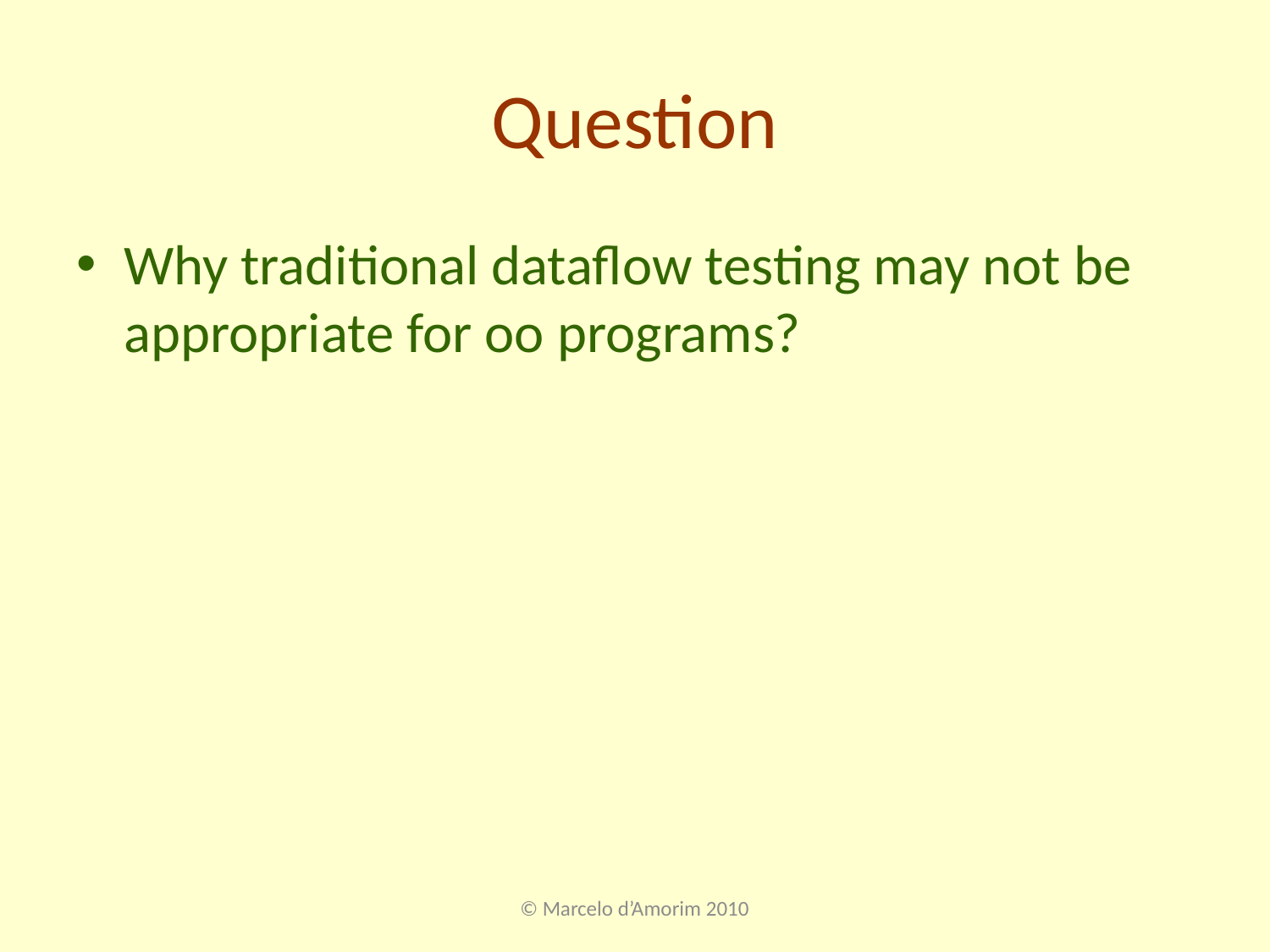

# Question
Why traditional dataflow testing may not be appropriate for oo programs?
© Marcelo d’Amorim 2010